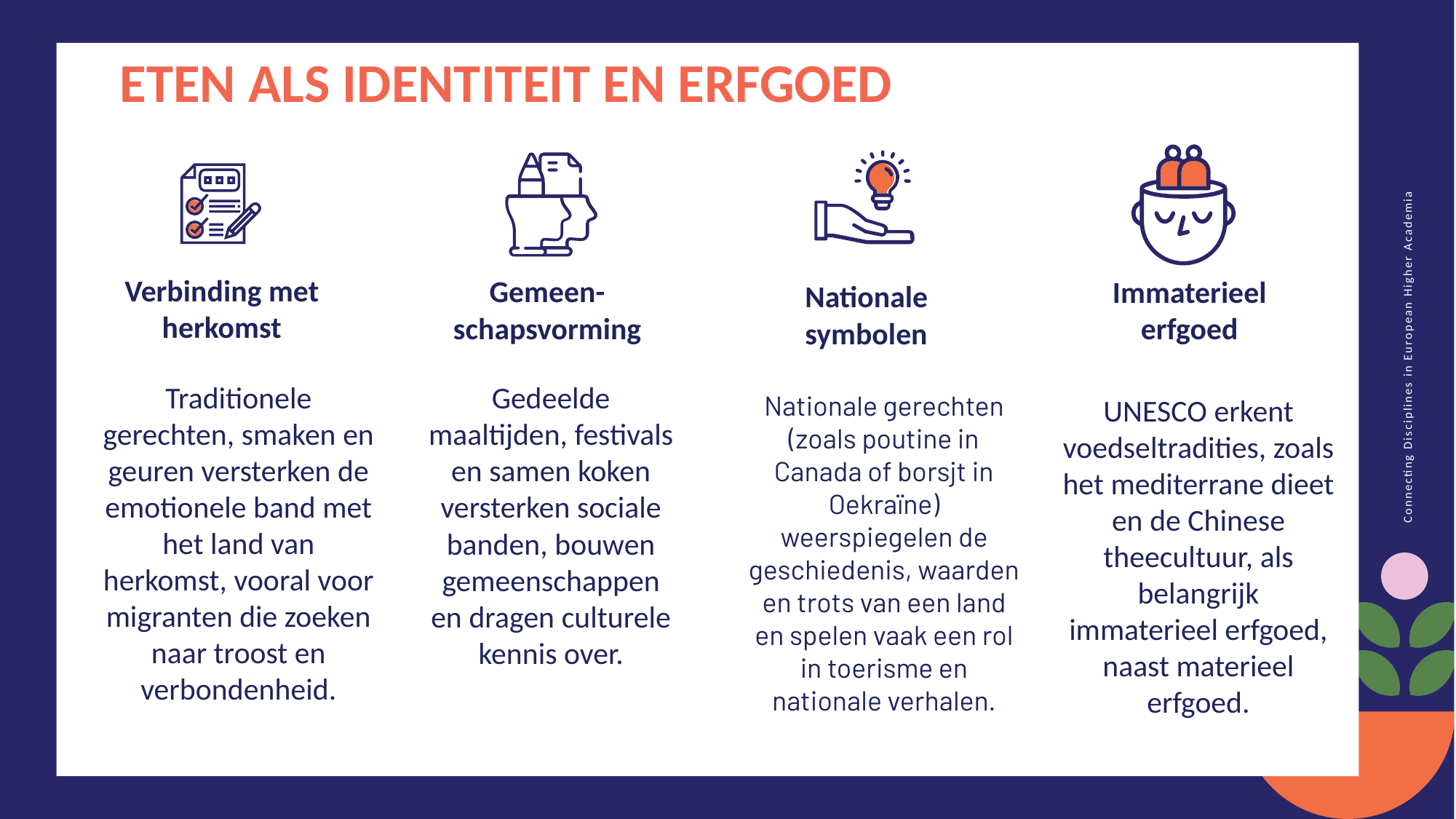

ETEN ALS IDENTITEIT EN ERFGOED

Verbinding met herkomst

Gemeen-schapsvorming

Immaterieel erfgoed

Nationale symbolen

Traditionele gerechten, smaken en geuren versterken de emotionele band met het land van herkomst, vooral voor migranten die zoeken naar troost en verbondenheid.
Gedeelde maaltijden, festivals en samen koken versterken sociale banden, bouwen gemeenschappen en dragen culturele kennis over.
Nationale gerechten (zoals poutine in Canada of borsjt in Oekraïne) weerspiegelen de geschiedenis, waarden en trots van een land en spelen vaak een rol in toerisme en nationale verhalen.
UNESCO erkent voedseltradities, zoals het mediterrane dieet en de Chinese theecultuur, als belangrijk immaterieel erfgoed, naast materieel erfgoed.